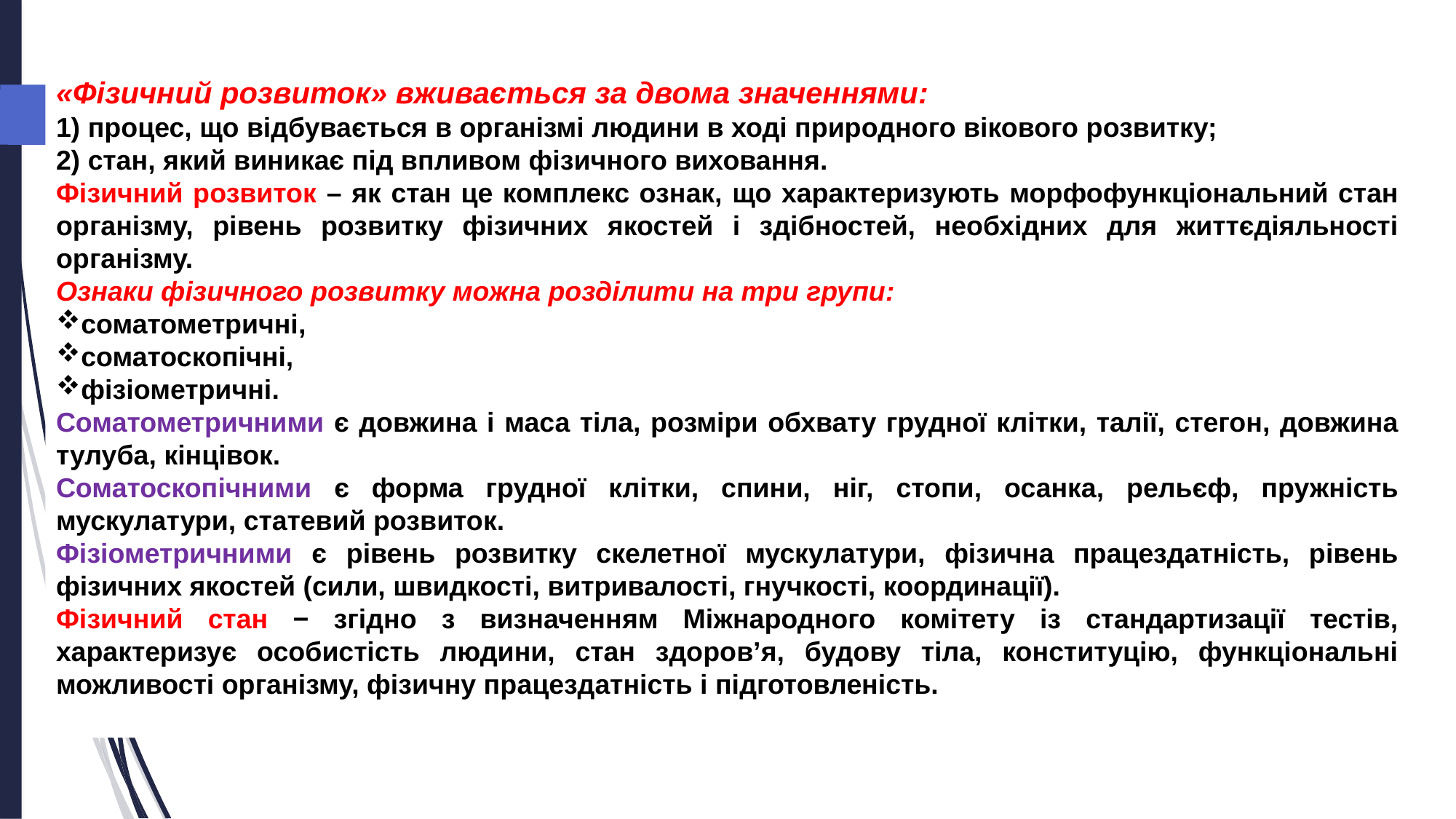

«Фізичний розвиток» вживається за двома значеннями:
1) процес, що відбувається в організмі людини в ході природного вікового розвитку;
2) стан, який виникає під впливом фізичного виховання.
Фізичний розвиток – як стан це комплекс ознак, що характеризують морфофункціональний стан організму, рівень розвитку фізичних якостей і здібностей, необхідних для життєдіяльності організму.
Ознаки фізичного розвитку можна розділити на три групи:
соматометричні,
соматоскопічні,
фізіометричні.
Соматометричними є довжина і маса тіла, розміри обхвату грудної клітки, талії, стегон, довжина тулуба, кінцівок.
Соматоскопічними є форма грудної клітки, спини, ніг, стопи, осанка, рельєф, пружність мускулатури, статевий розвиток.
Фізіометричними є рівень розвитку скелетної мускулатури, фізична працездатність, рівень фізичних якостей (сили, швидкості, витривалості, гнучкості, координації).
Фізичний стан − згідно з визначенням Міжнародного комітету із стандартизації тестів, характеризує особистість людини, стан здоров’я, будову тіла, конституцію, функціональні можливості організму, фізичну працездатність і підготовленість.